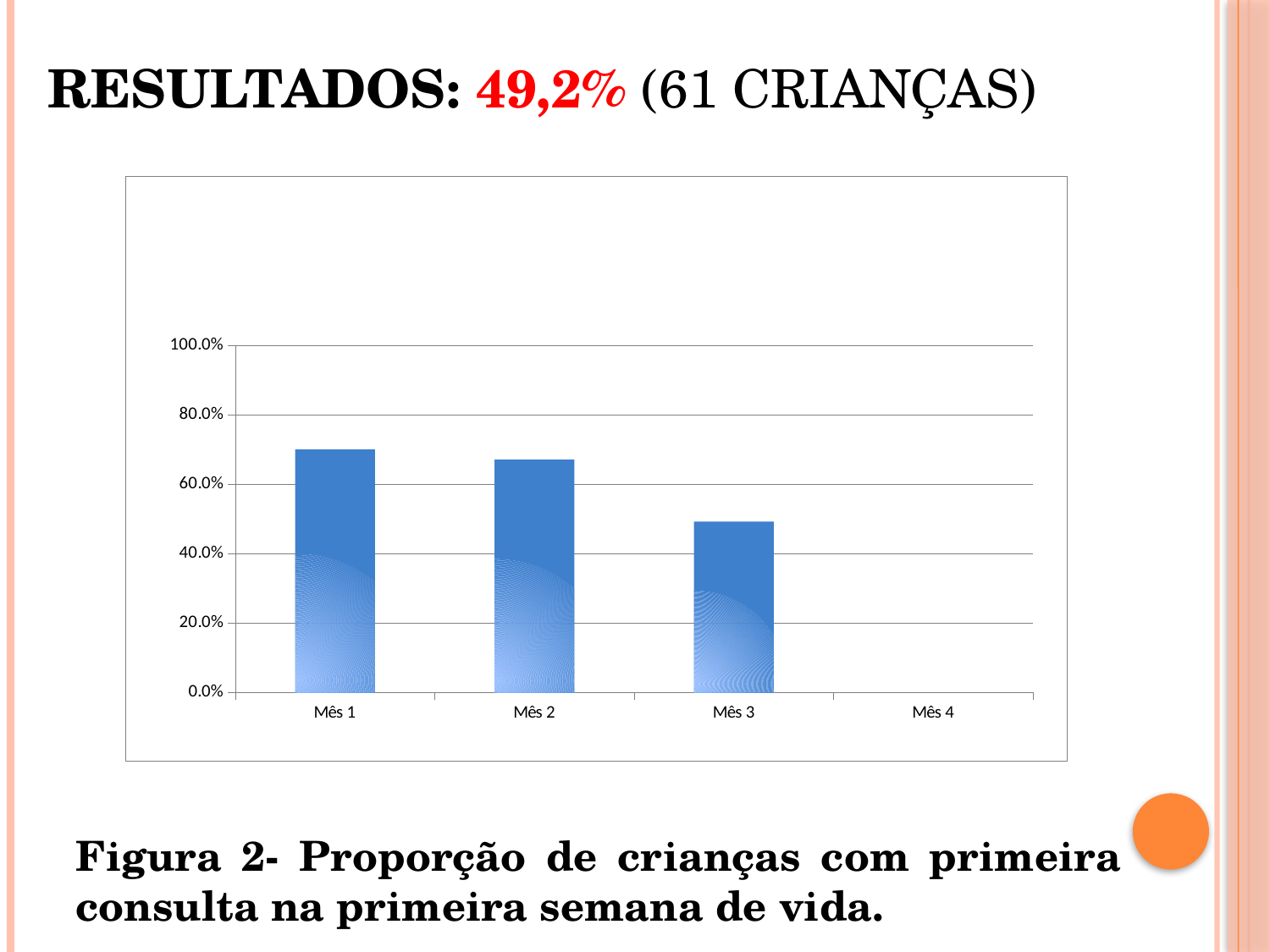

# Resultados: 49,2% (61 crianças)

### Chart

| Category | Proporção de crianças com primeira consulta na primeira semana de vida |
|---|---|
| Mês 1 | 0.7000000000000006 |
| Mês 2 | 0.6708860759493671 |
| Mês 3 | 0.49193548387096936 |
| Mês 4 | 0.0 |

Figura 2- Proporção de crianças com primeira consulta na primeira semana de vida.